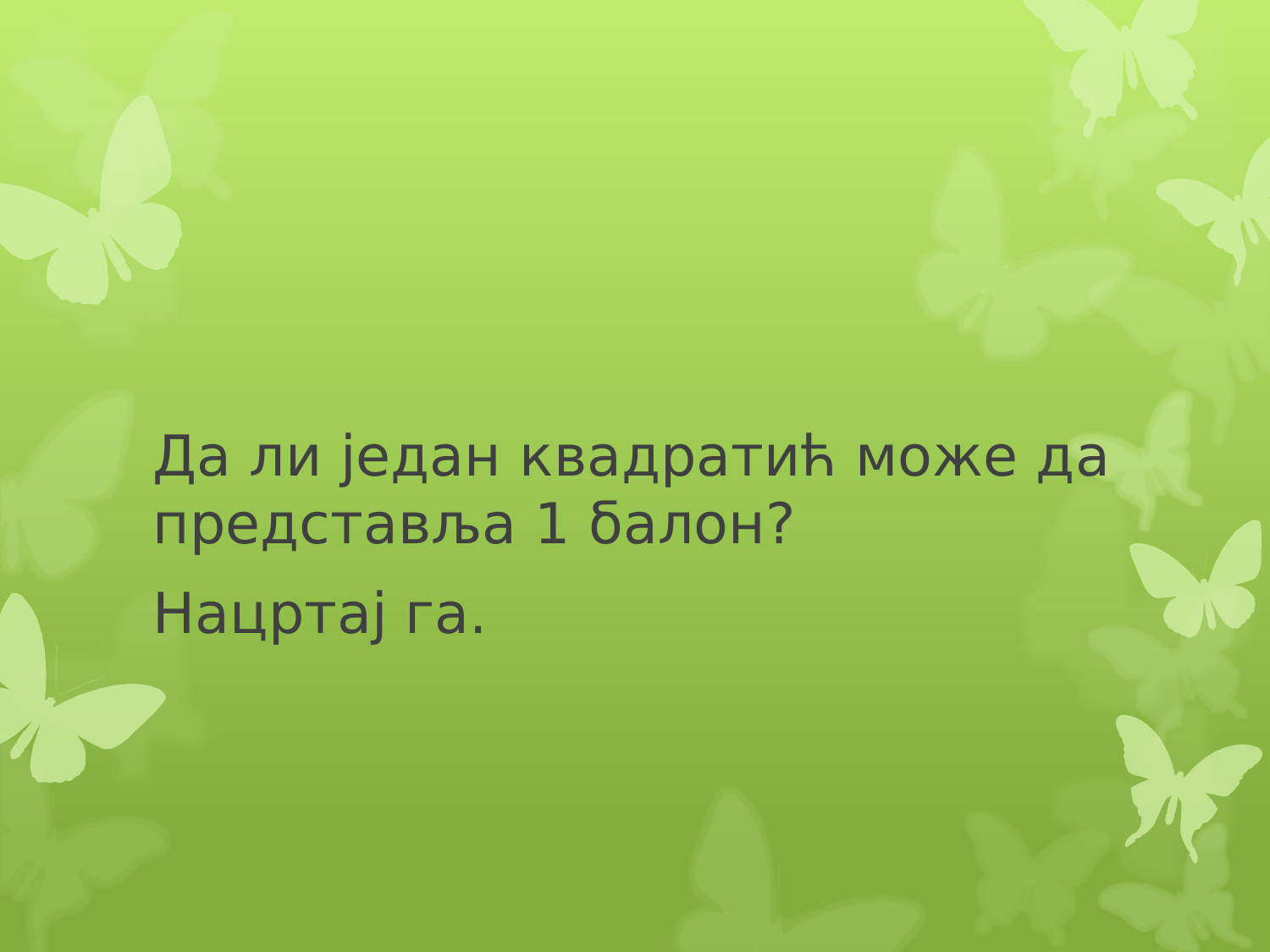

#
Да ли један квадратић може да представља 1 балон?
Нацртај га.